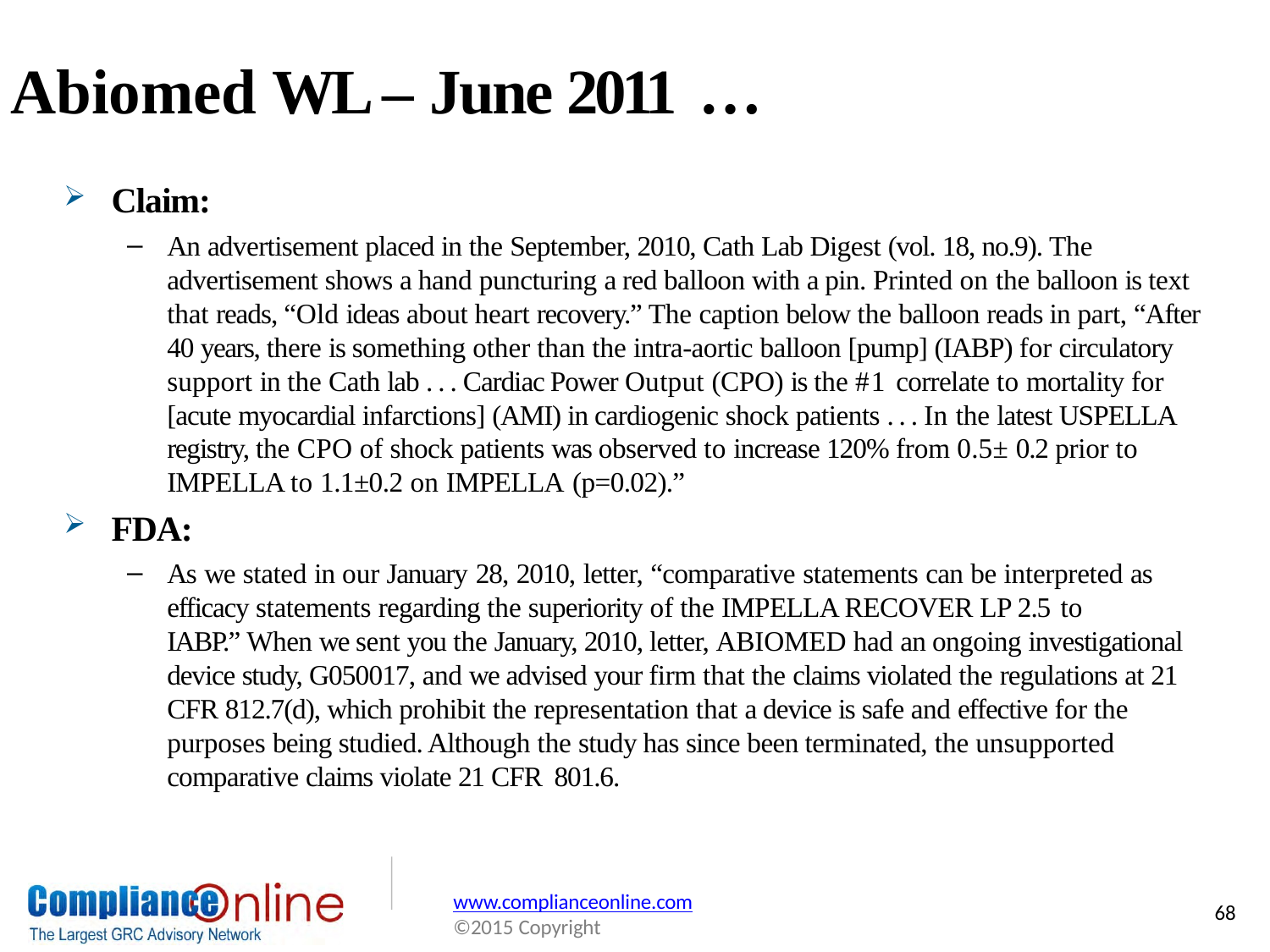

# Abiomed WL – June 2011 …
Claim:
An advertisement placed in the September, 2010, Cath Lab Digest (vol. 18, no.9). The  advertisement shows a hand puncturing a red balloon with a pin. Printed on the balloon is text  that reads, “Old ideas about heart recovery.” The caption below the balloon reads in part, “After  40 years, there is something other than the intra-aortic balloon [pump] (IABP) for circulatory  support in the Cath lab . . . Cardiac Power Output (CPO) is the #1 correlate to mortality for  [acute myocardial infarctions] (AMI) in cardiogenic shock patients . . . In the latest USPELLA  registry, the CPO of shock patients was observed to increase 120% from 0.5± 0.2 prior to  IMPELLA to 1.1±0.2 on IMPELLA (p=0.02).”
FDA:
As we stated in our January 28, 2010, letter, “comparative statements can be interpreted as
efficacy statements regarding the superiority of the IMPELLA RECOVER LP 2.5 to
IABP.” When we sent you the January, 2010, letter, ABIOMED had an ongoing investigational  device study, G050017, and we advised your firm that the claims violated the regulations at 21  CFR 812.7(d), which prohibit the representation that a device is safe and effective for the  purposes being studied. Although the study has since been terminated, the unsupported  comparative claims violate 21 CFR 801.6.
www.complianceonline.com
©2015 Copyright
68